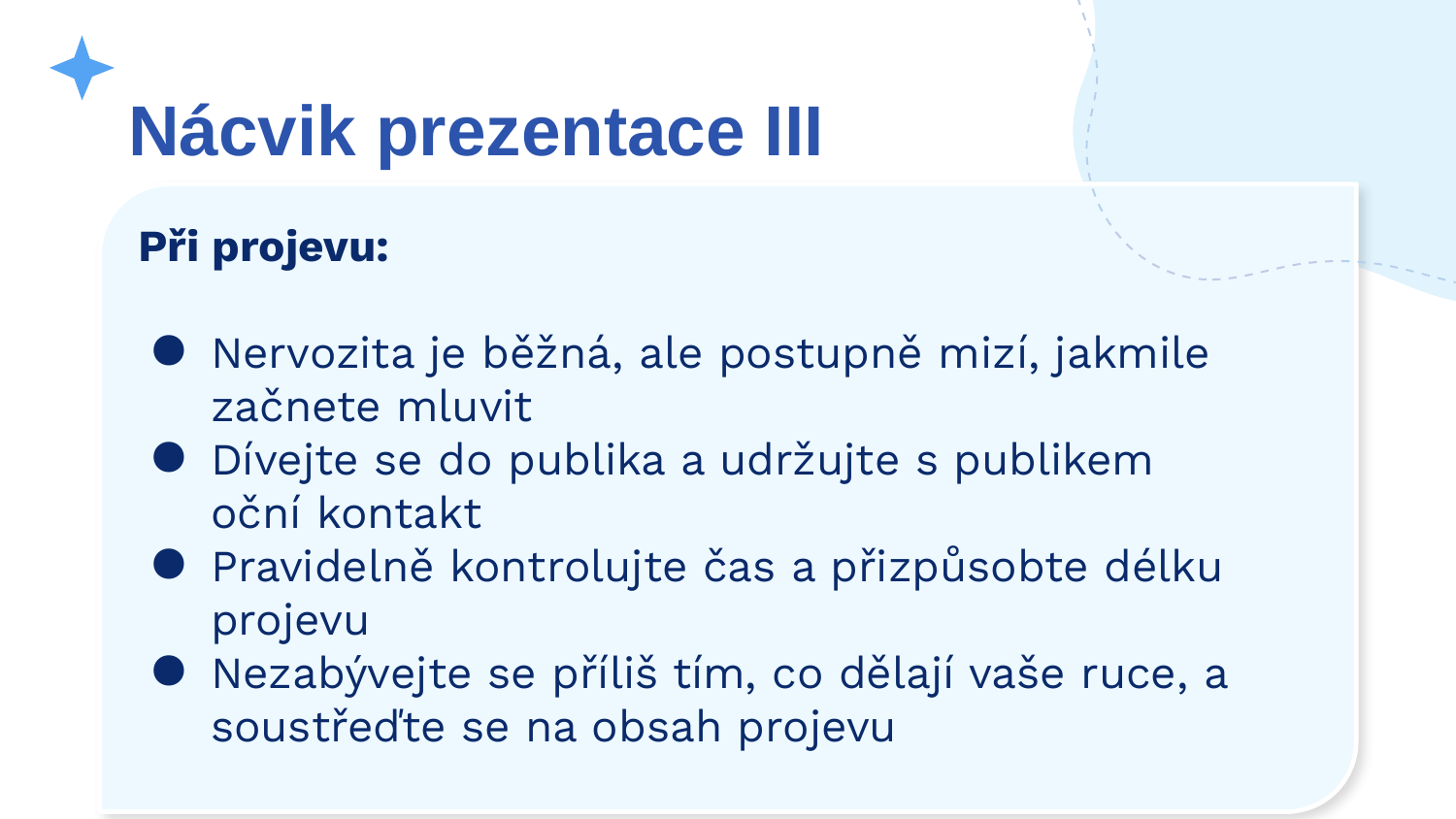

# Nácvik prezentace III

Při projevu:

Nervozita je běžná, ale postupně mizí, jakmile začnete mluvit
Dívejte se do publika a udržujte s publikem
oční kontakt
Pravidelně kontrolujte čas a přizpůsobte délku projevu
Nezabývejte se příliš tím, co dělají vaše ruce, a soustřeďte se na obsah projevu